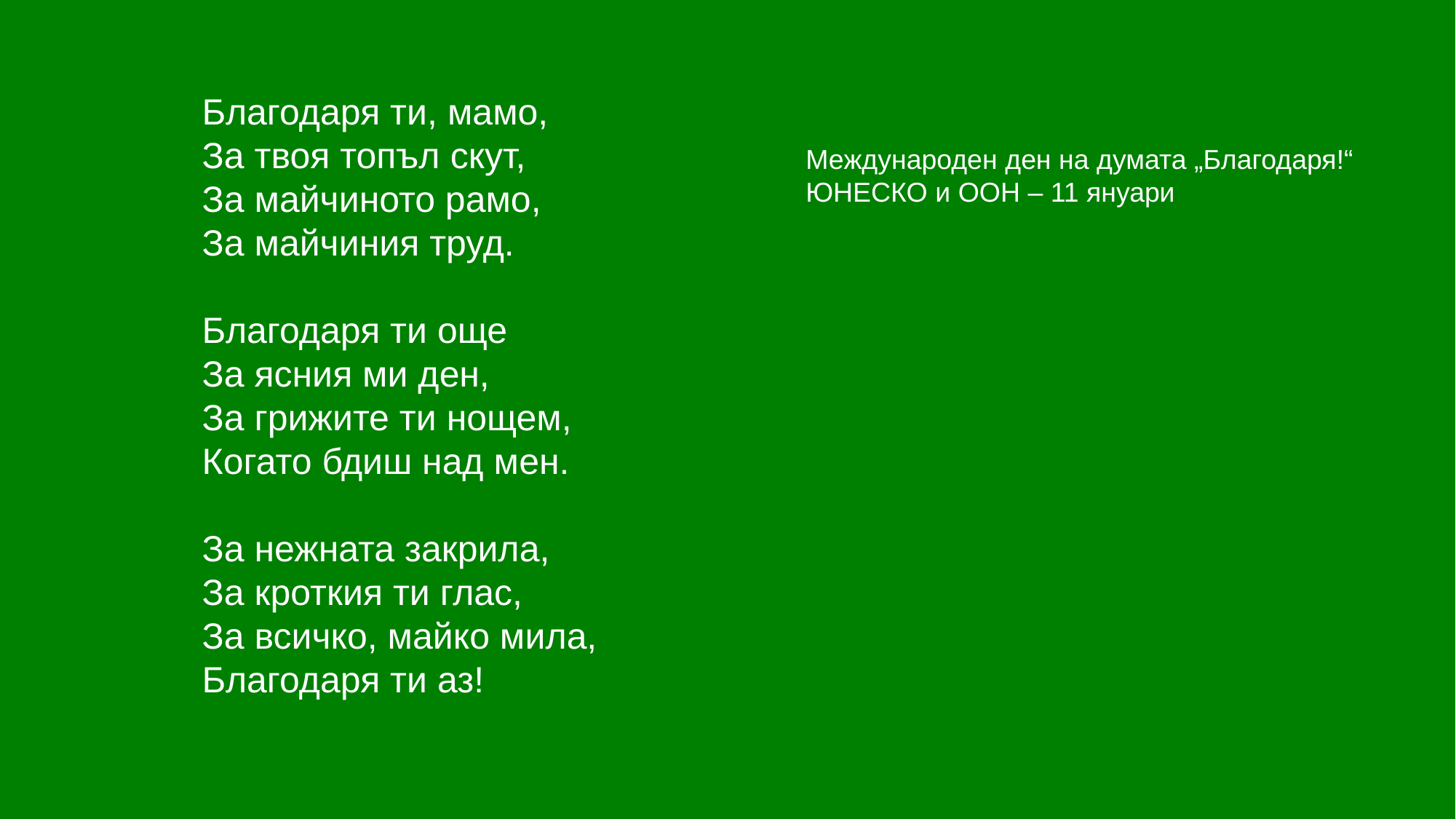

Благодаря ти, мамо,
За твоя топъл скут,
За майчиното рамо,
За майчиния труд.

Благодаря ти още
За ясния ми ден,
За грижите ти нощем,
Когато бдиш над мен.

За нежната закрила,
За кроткия ти глас,
За всичко, майко мила,
Благодаря ти аз!
Международен ден на думата „Благодаря!“
ЮНЕСКО и ООН – 11 януари